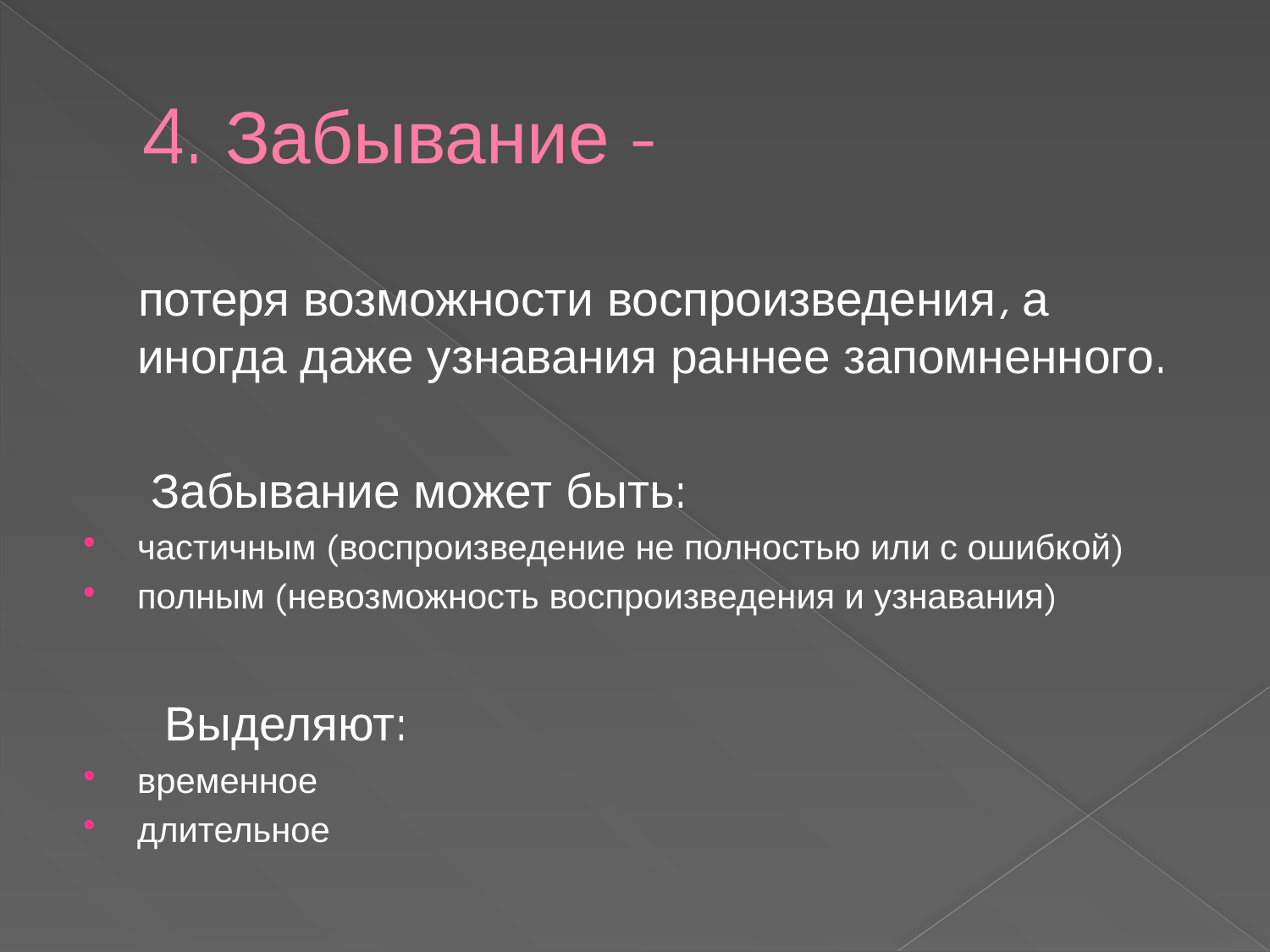

# 4. Забывание -
    потеря возможности воспроизведения, а иногда даже узнавания раннее запомненного.

     Забывание может быть:
частичным (воспроизведение не полностью или с ошибкой)
полным (невозможность воспроизведения и узнавания)

      Выделяют:
временное
длительное